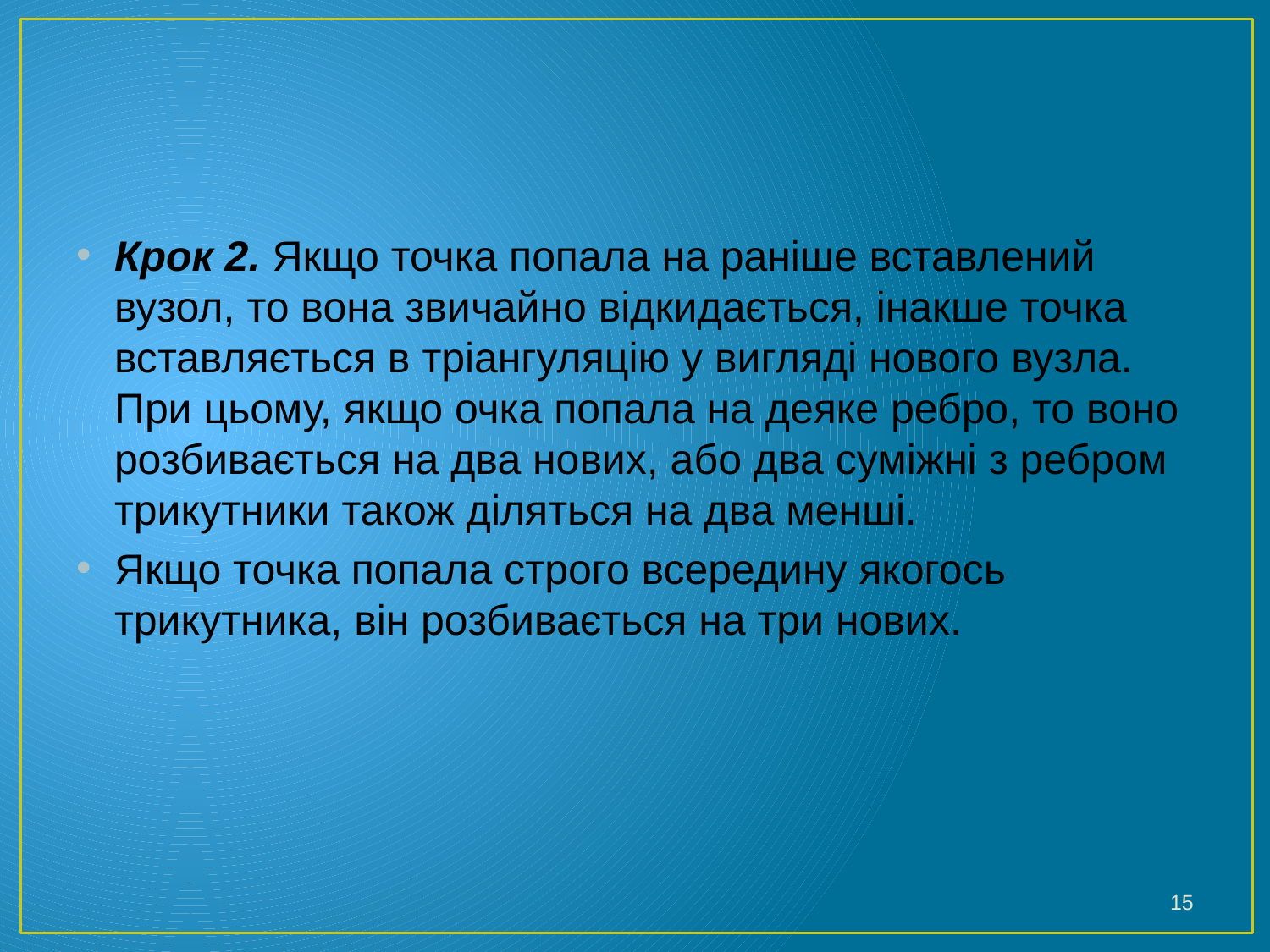

#
Крок 2. Якщо точка попала на раніше вставлений вузол, то вона звичайно відкидається, інакше точка вставляється в тріангуляцію у вигляді нового вузла. При цьому, якщо очка попала на деяке ребро, то воно розбивається на два нових, або два суміжні з ребром трикутники також діляться на два менші.
Якщо точка попала строго всередину якогось трикутника, він розбивається на три нових.
15